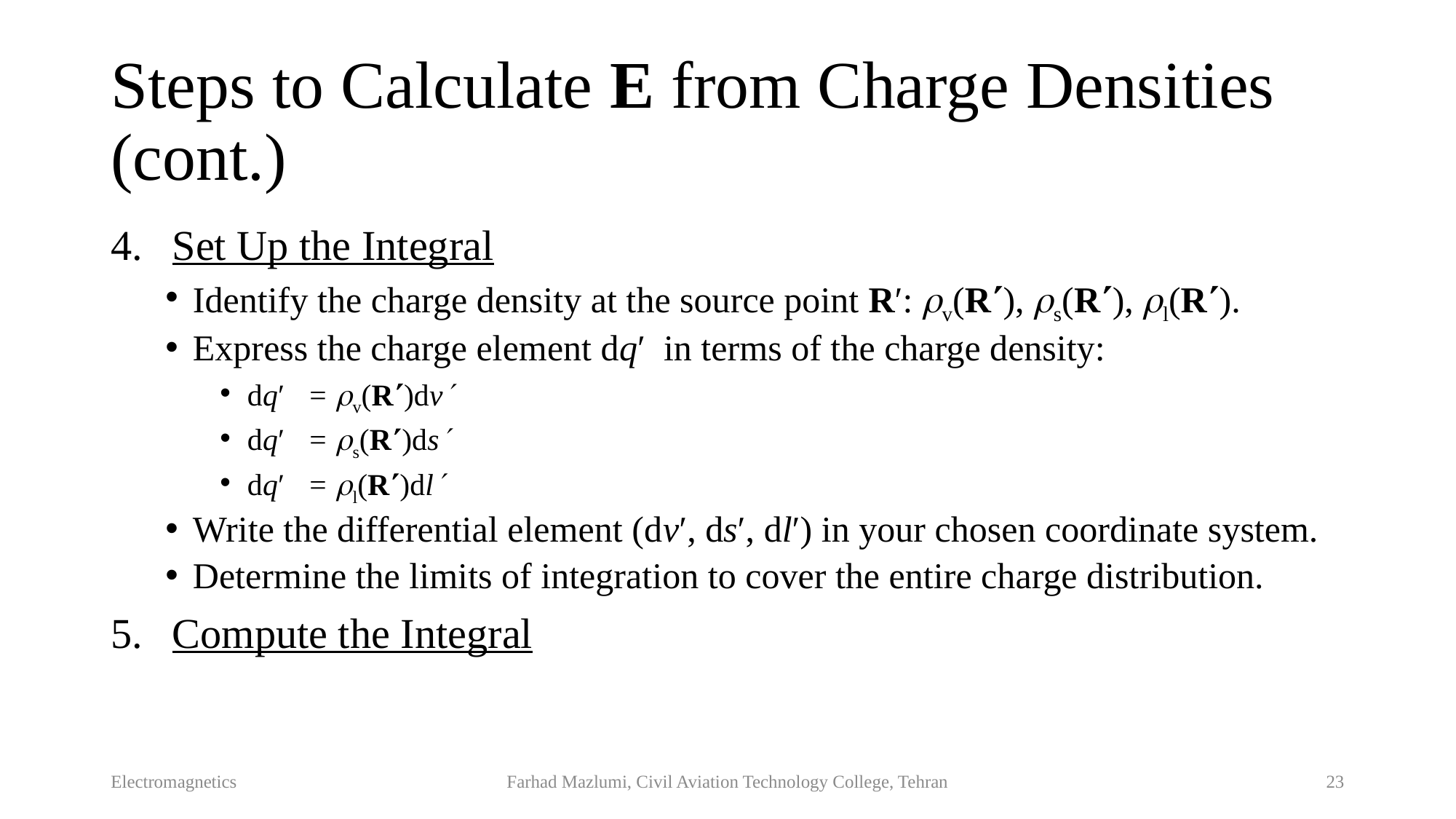

# Steps to Calculate E from Charge Densities (cont.)
Set Up the Integral
Identify the charge density at the source point R′: ρv(R′), ρs(R′), ρl(R′).
Express the charge element dq′  in terms of the charge density:
dq′  = ρv(R′)dv′
dq′  = ρs(R′)ds′
dq′  = ρl(R′)dl′
Write the differential element (dv′, ds′, dl′) in your chosen coordinate system.
Determine the limits of integration to cover the entire charge distribution.
Compute the Integral
Electromagnetics
Farhad Mazlumi, Civil Aviation Technology College, Tehran
23